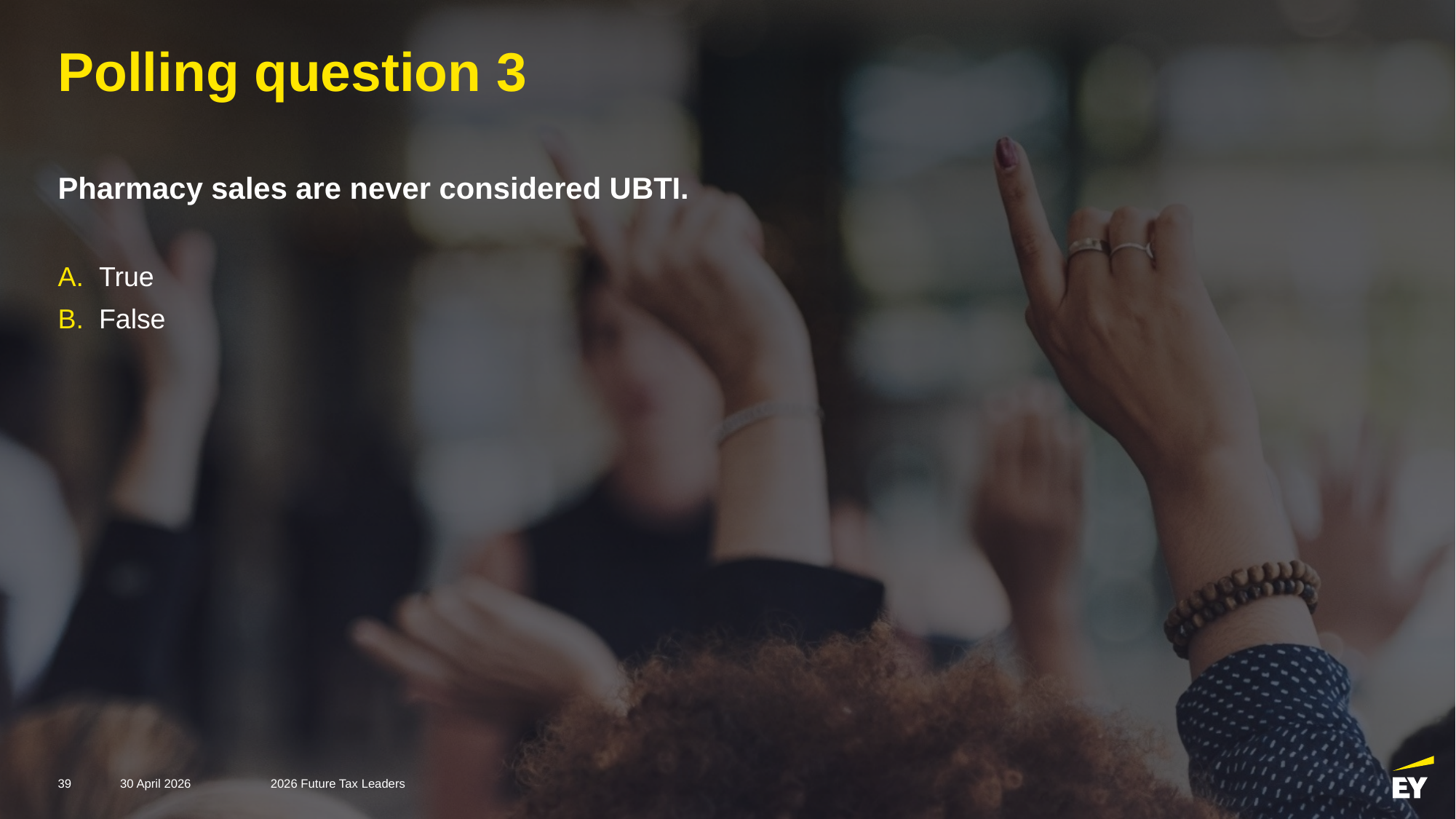

Polling question 3

Pharmacy sales are never considered UBTI.

True
False